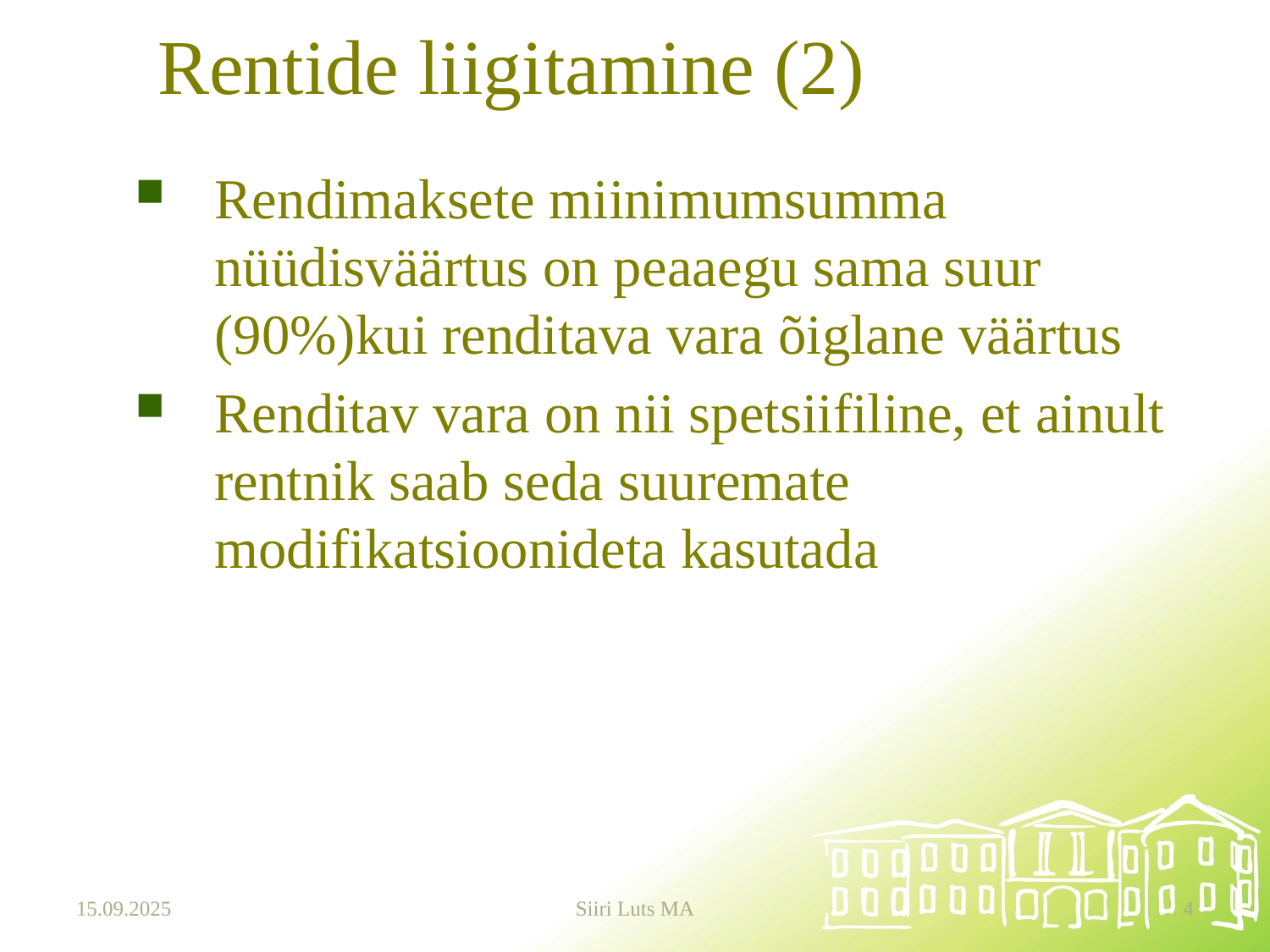

# Rentide liigitamine (2)
Rendimaksete miinimumsumma nüüdisväärtus on peaaegu sama suur (90%)kui renditava vara õiglane väärtus
Renditav vara on nii spetsiifiline, et ainult rentnik saab seda suuremate modifikatsioonideta kasutada

15.09.2025
Siiri Luts MA
4